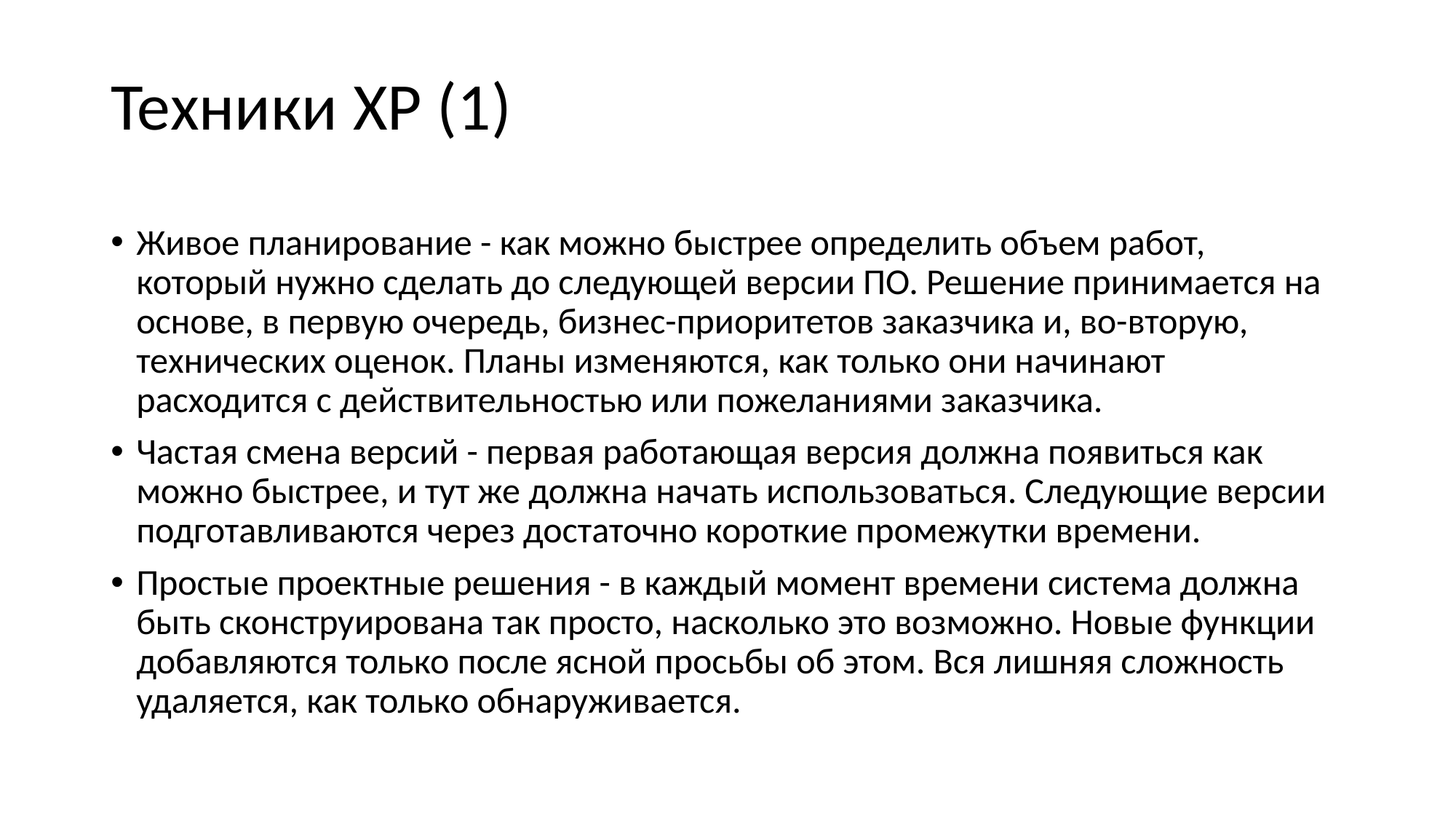

# Техники XP (1)
Живое планирование - как можно быстрее определить объем работ, который нужно сделать до следующей версии ПО. Решение принимается на основе, в первую очередь, бизнес-приоритетов заказчика и, во-вторую, технических оценок. Планы изменяются, как только они начинают расходится с действительностью или пожеланиями заказчика.
Частая смена версий - первая работающая версия должна появиться как можно быстрее, и тут же должна начать использоваться. Следующие версии подготавливаются через достаточно короткие промежутки времени.
Простые проектные решения - в каждый момент времени система должна быть сконструирована так просто, насколько это возможно. Новые функции добавляются только после ясной просьбы об этом. Вся лишняя сложность удаляется, как только обнаруживается.